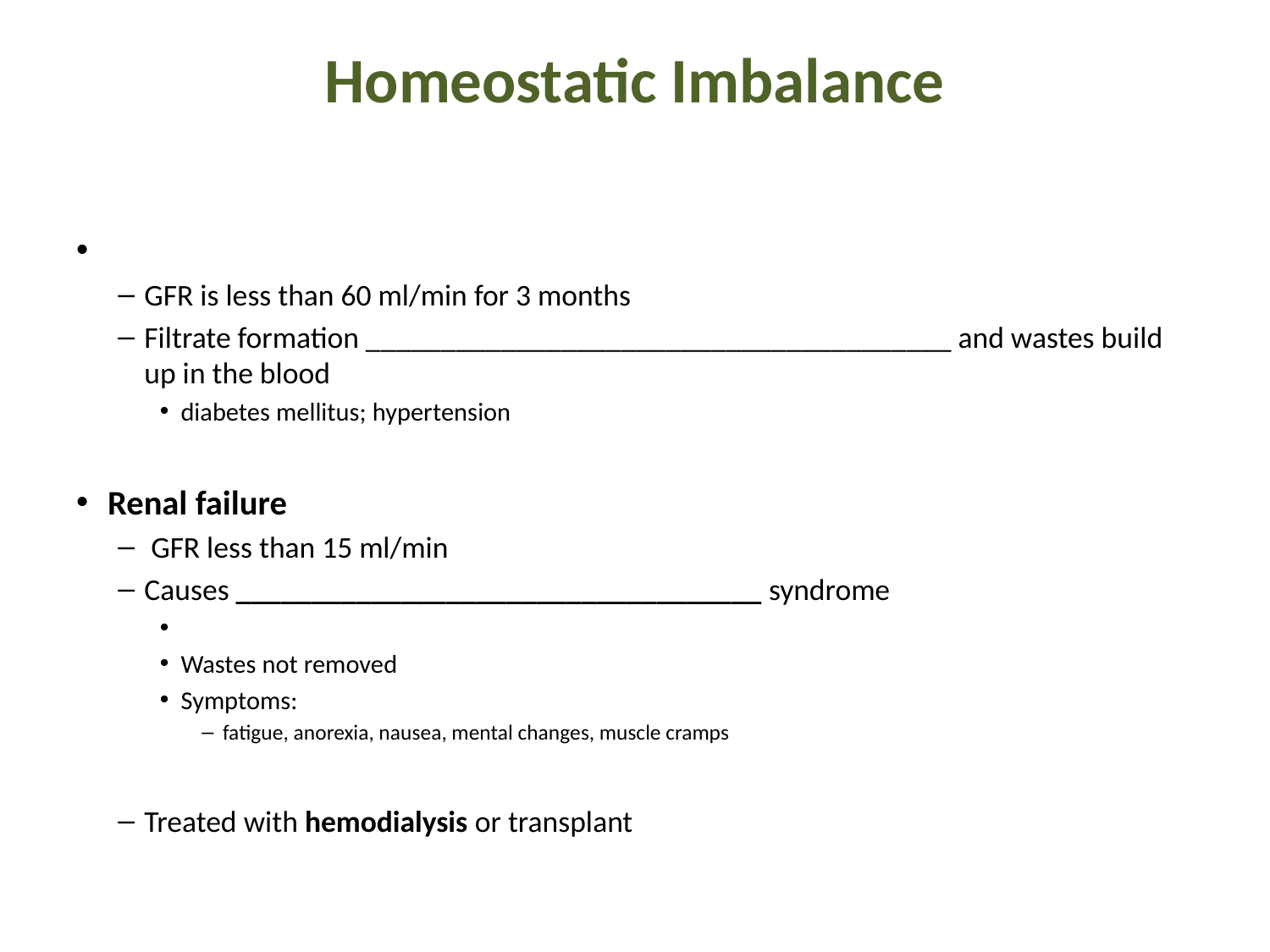

# Homeostatic Imbalance

GFR is less than 60 ml/min for 3 months
Filtrate formation _______________________________________ and wastes build up in the blood
diabetes mellitus; hypertension

Renal failure
 GFR less than 15 ml/min
Causes ___________________________________ syndrome

Wastes not removed
Symptoms:
fatigue, anorexia, nausea, mental changes, muscle cramps

Treated with hemodialysis or transplant